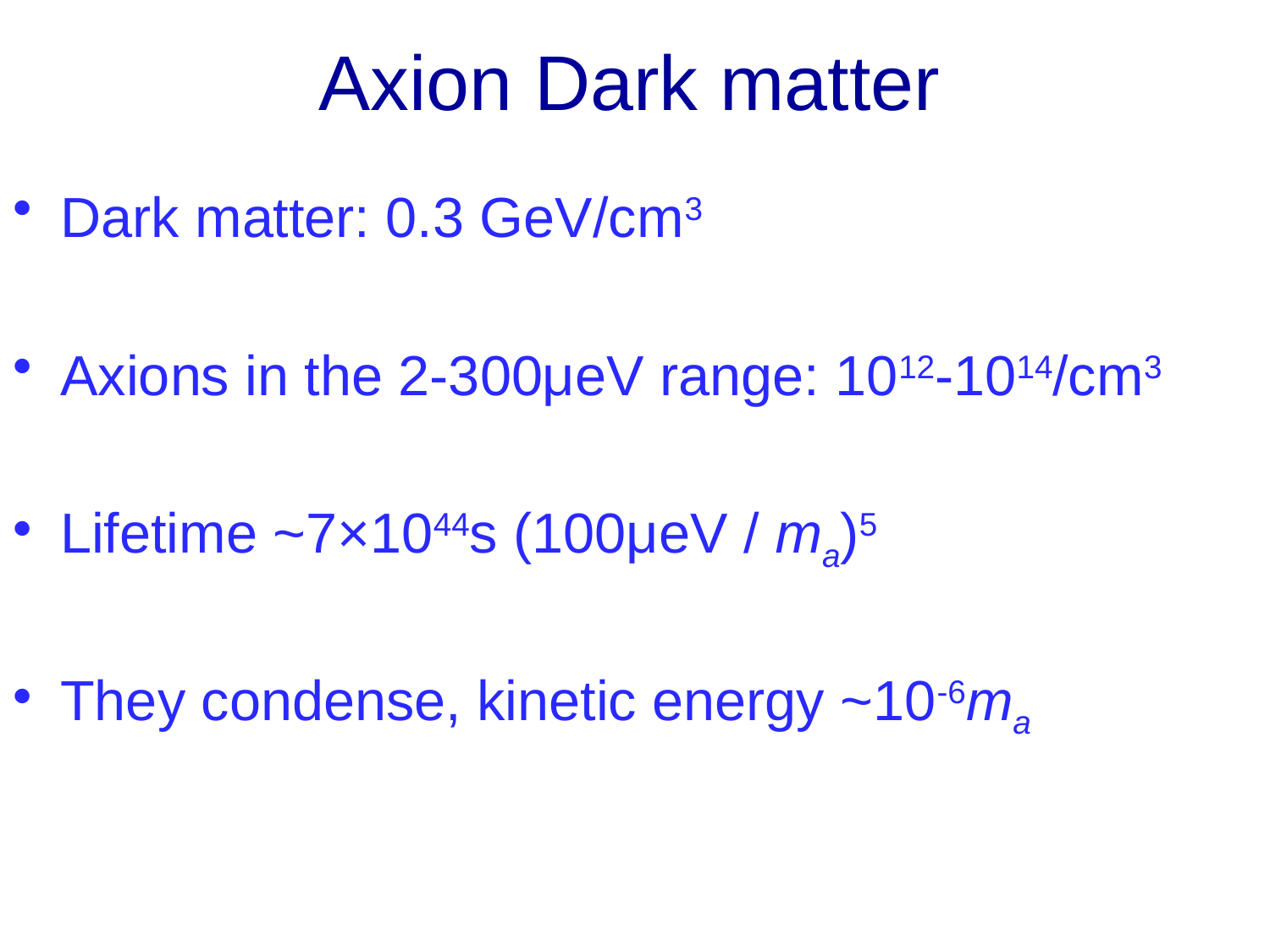

# Axion Dark matter
Dark matter: 0.3 GeV/cm3

Axions in the 2-300μeV range: 1012-1014/cm3

Lifetime ~7×1044s (100μeV / ma)5

They condense, kinetic energy ~10-6ma